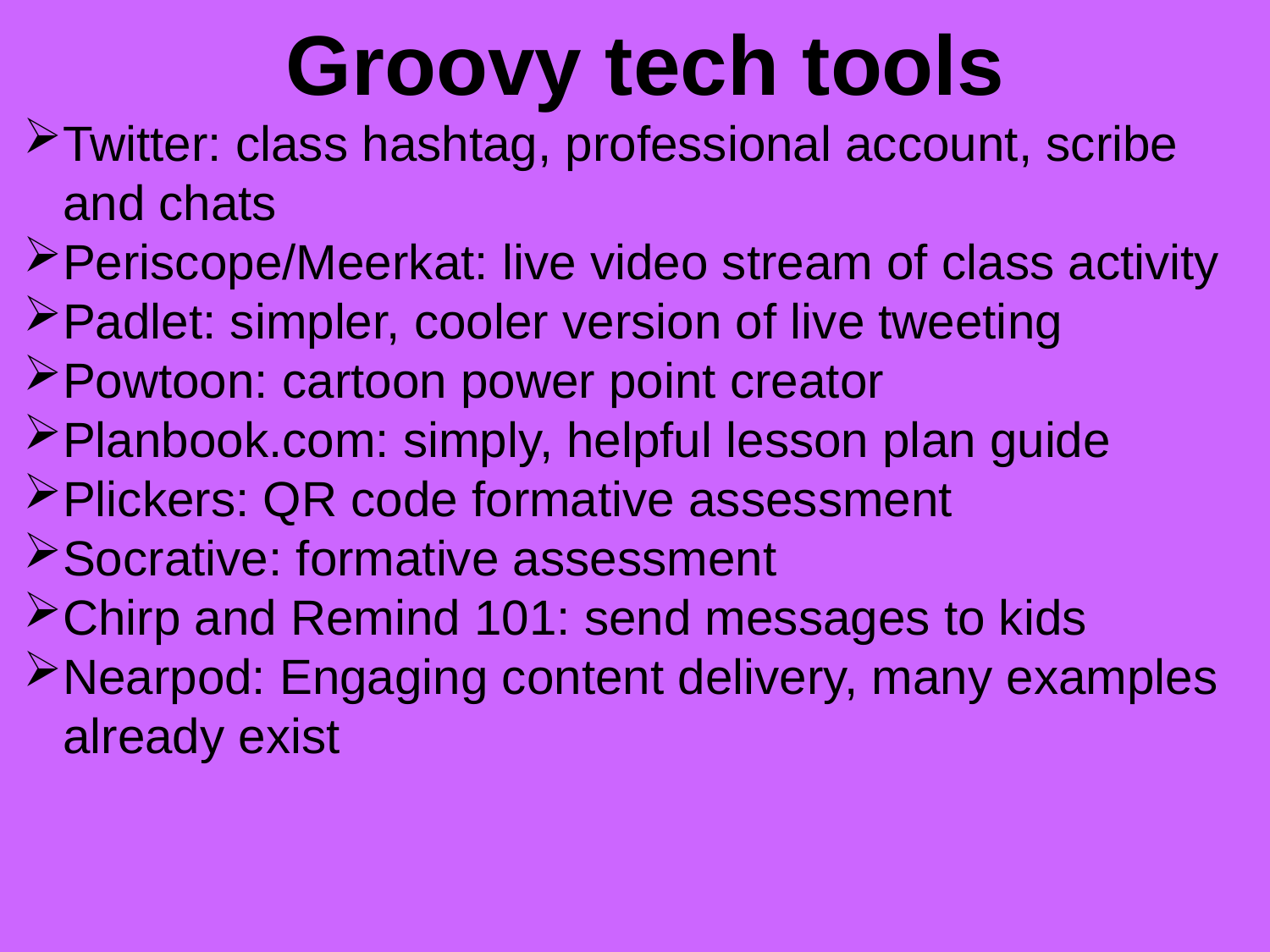

# Groovy tech tools
Twitter: class hashtag, professional account, scribe and chats
Periscope/Meerkat: live video stream of class activity
Padlet: simpler, cooler version of live tweeting
Powtoon: cartoon power point creator
Planbook.com: simply, helpful lesson plan guide
Plickers: QR code formative assessment
Socrative: formative assessment
Chirp and Remind 101: send messages to kids
Nearpod: Engaging content delivery, many examples already exist